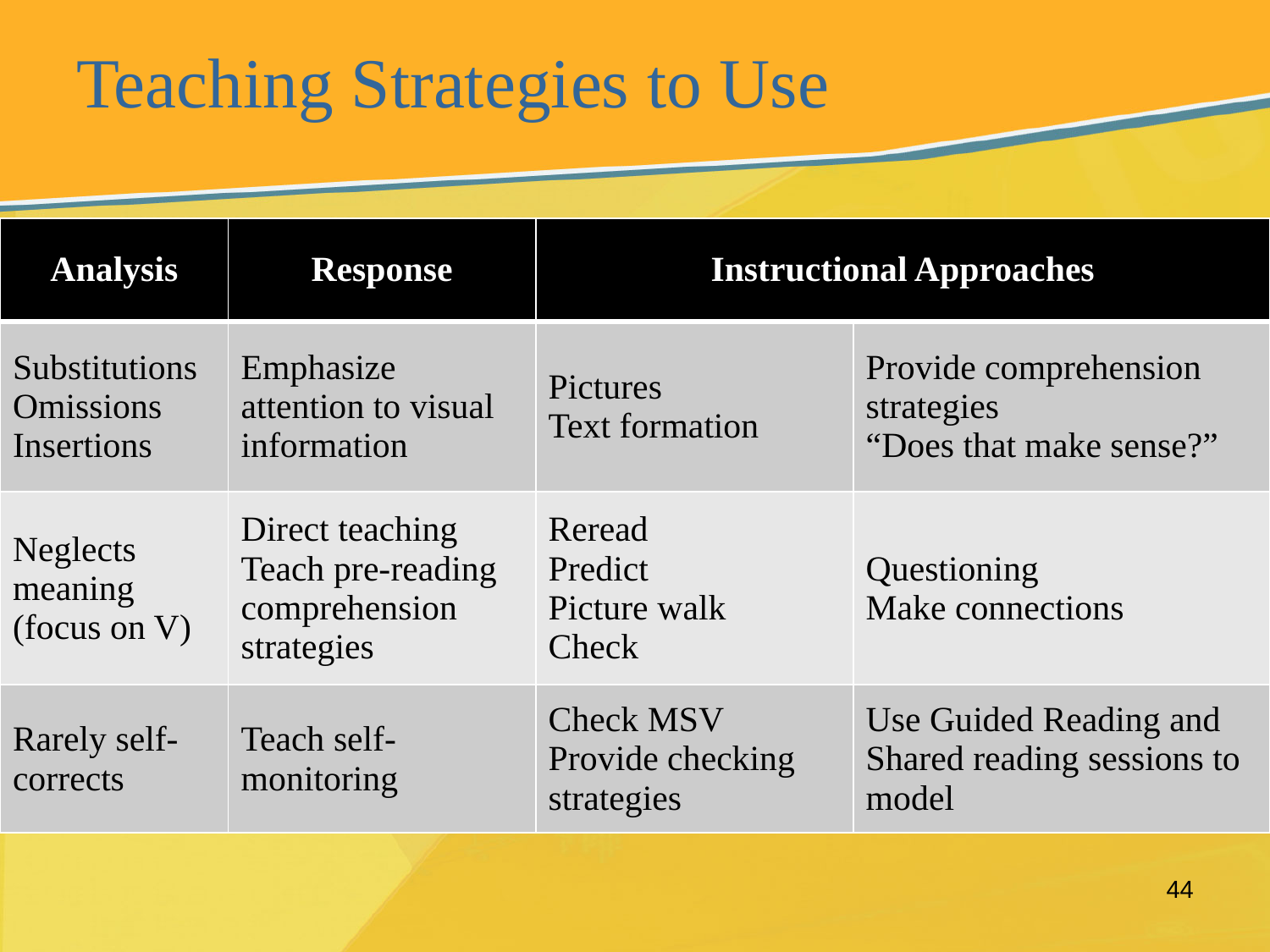

# Teaching Strategies to Use
| Analysis | Response | Instructional Approaches |  |
| --- | --- | --- | --- |
| Substitutions Omissions Insertions | Emphasize attention to visual information | Pictures Text formation | Provide comprehension strategies “Does that make sense?” |
| Neglects meaning (focus on V) | Direct teaching Teach pre-reading comprehension strategies | Reread Predict Picture walk Check | Questioning Make connections |
| Rarely self-corrects | Teach self-monitoring | Check MSV Provide checking strategies | Use Guided Reading and Shared reading sessions to model |
44